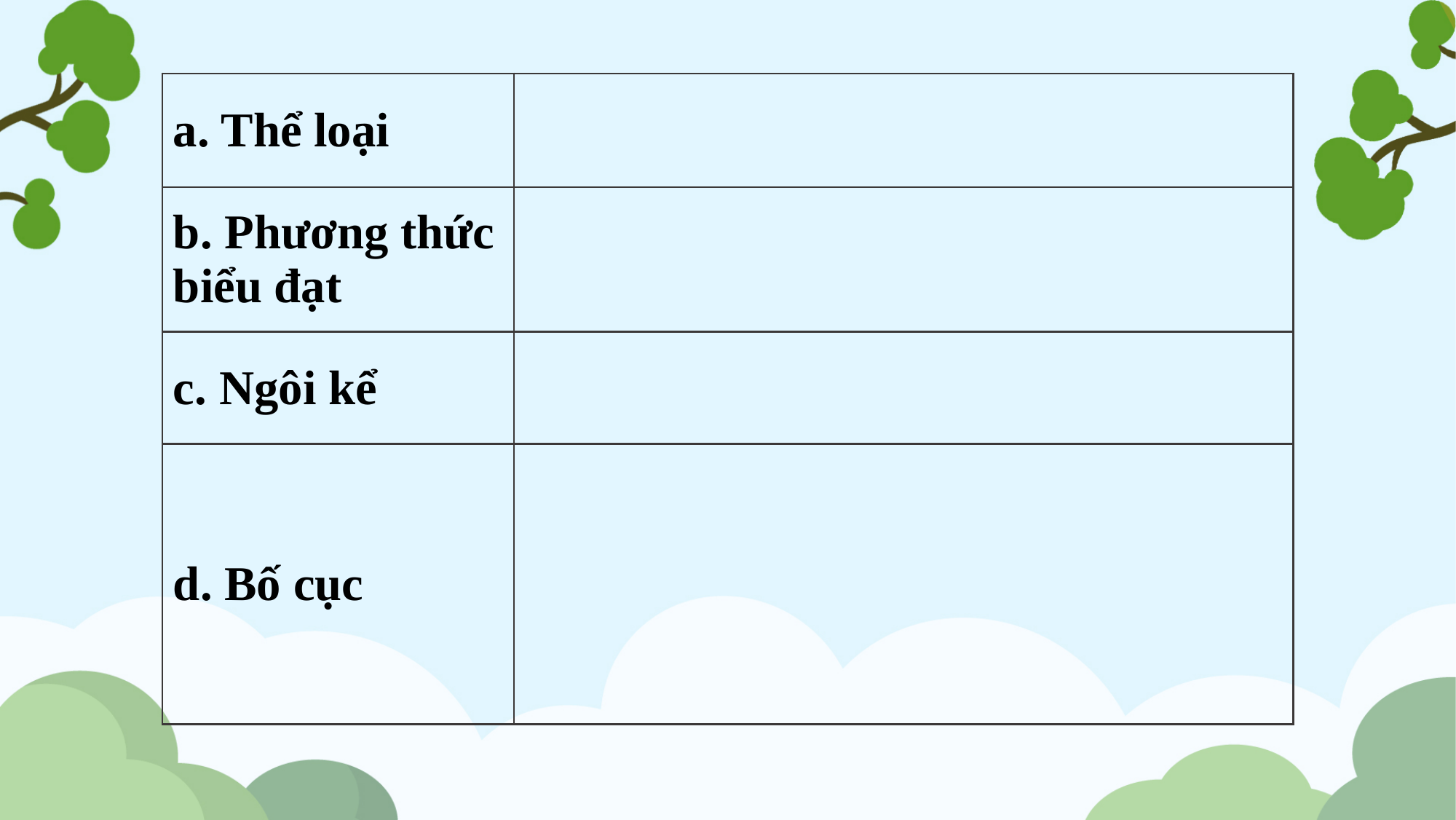

| a. Thể loại |  |
| --- | --- |
| b. Phương thức biểu đạt |  |
| c. Ngôi kể |  |
| d. Bố cục |  |